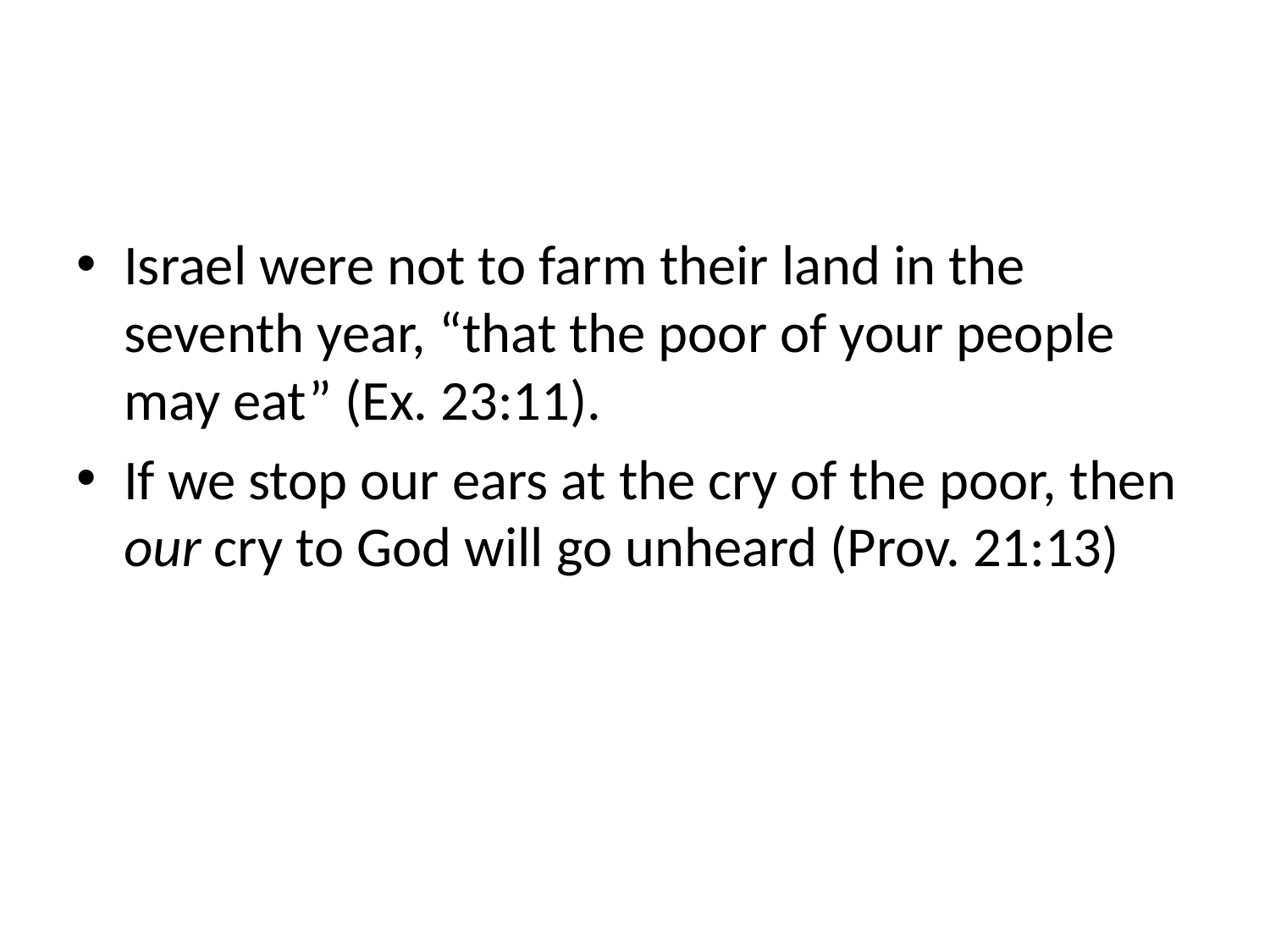

#
Israel were not to farm their land in the seventh year, “that the poor of your people may eat” (Ex. 23:11).
If we stop our ears at the cry of the poor, then our cry to God will go unheard (Prov. 21:13)